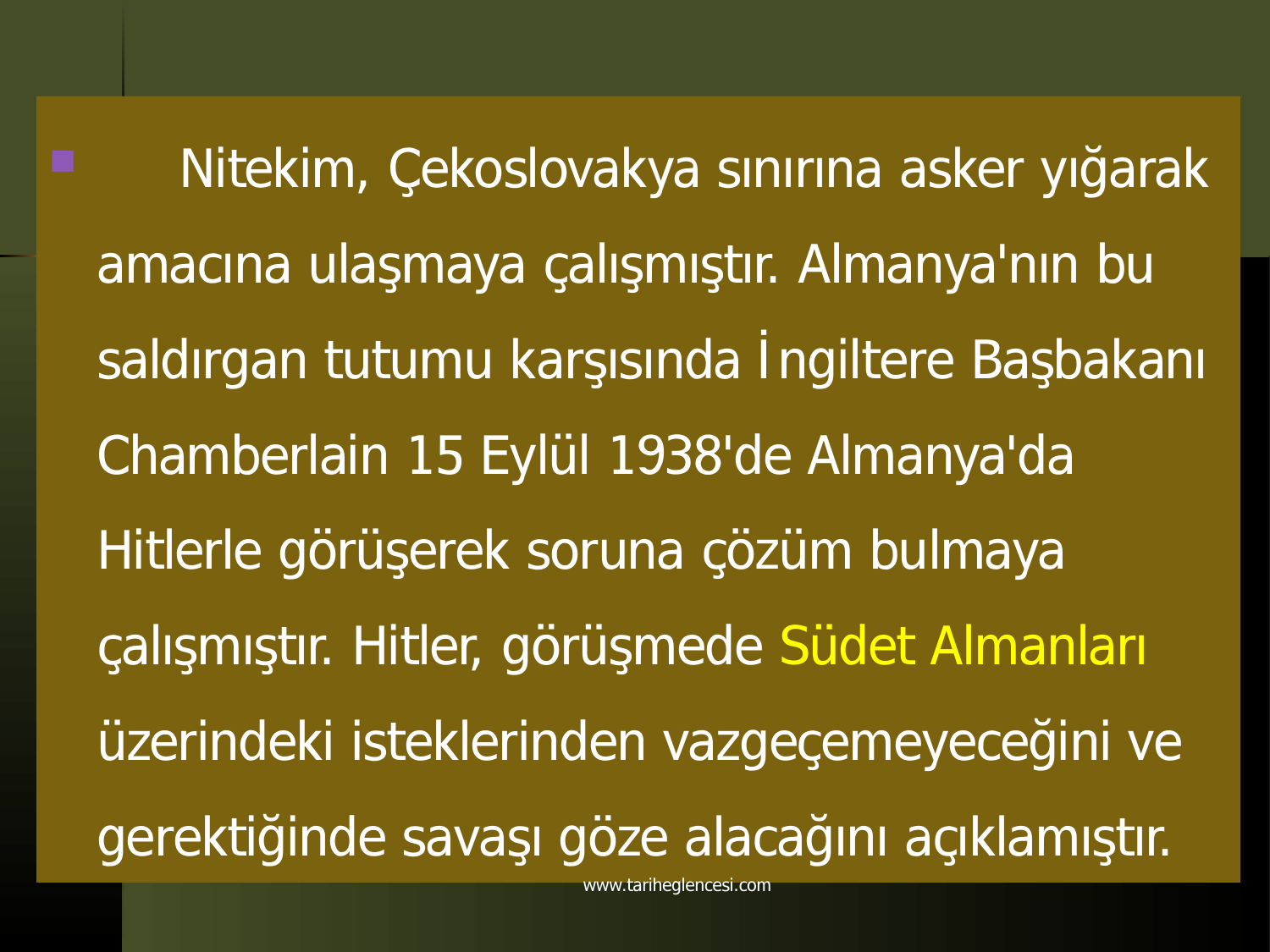

Nitekim, Çekoslovakya sınırına asker yığarak amacına ulaşmaya çalışmıştır. Almanya'nın bu saldırgan tutumu karşısında İngiltere Başbakanı Chamberlain 15 Eylül 1938'de Almanya'da Hitlerle görüşerek soruna çözüm bulmaya çalışmıştır. Hitler, görüşmede Südet Almanları üzerindeki isteklerinden vazgeçemeyeceğini ve gerektiğinde savaşı göze alacağını açıklamıştır.
www.tariheglencesi.com